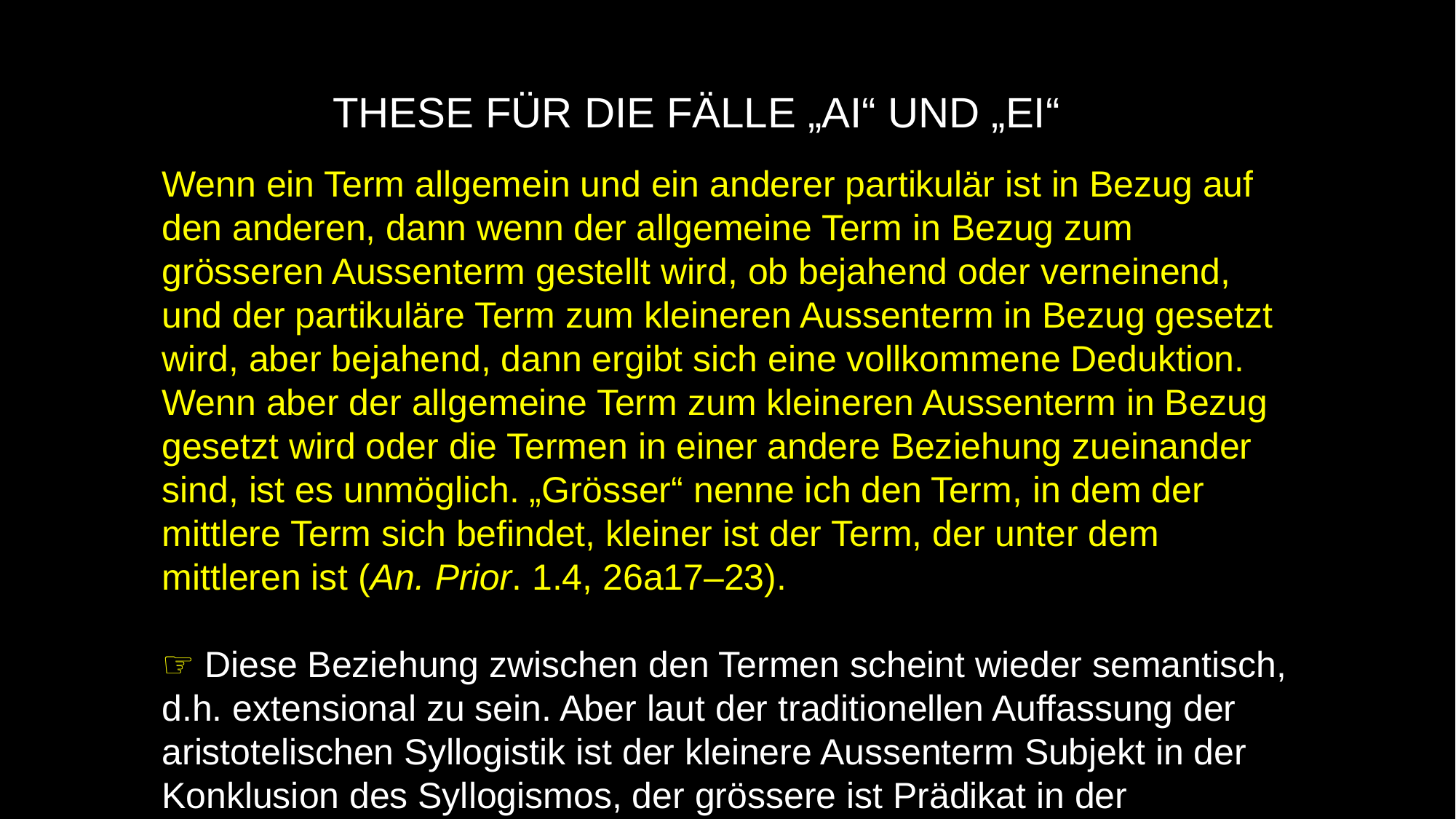

These für die Fälle „AI“ und „EI“
Wenn ein Term allgemein und ein anderer partikulär ist in Bezug auf den anderen, dann wenn der allgemeine Term in Bezug zum grösseren Aussenterm gestellt wird, ob bejahend oder verneinend, und der partikuläre Term zum kleineren Aussenterm in Bezug gesetzt wird, aber bejahend, dann ergibt sich eine vollkommene Deduktion. Wenn aber der allgemeine Term zum kleineren Aussenterm in Bezug gesetzt wird oder die Termen in einer andere Beziehung zueinander sind, ist es unmöglich. „Grösser“ nenne ich den Term, in dem der mittlere Term sich befindet, kleiner ist der Term, der unter dem mittleren ist (An. Prior. 1.4, 26a17–23).

☞ Diese Beziehung zwischen den Termen scheint wieder semantisch, d.h. extensional zu sein. Aber laut der traditionellen Auffassung der aristotelischen Syllogistik ist der kleinere Aussenterm Subjekt in der Konklusion des Syllogismos, der grössere ist Prädikat in der Konklusion des Syllogismos. Die wäre ein syntaktisches Kriterium für die Bestimmung von „groß“ und „klein“.